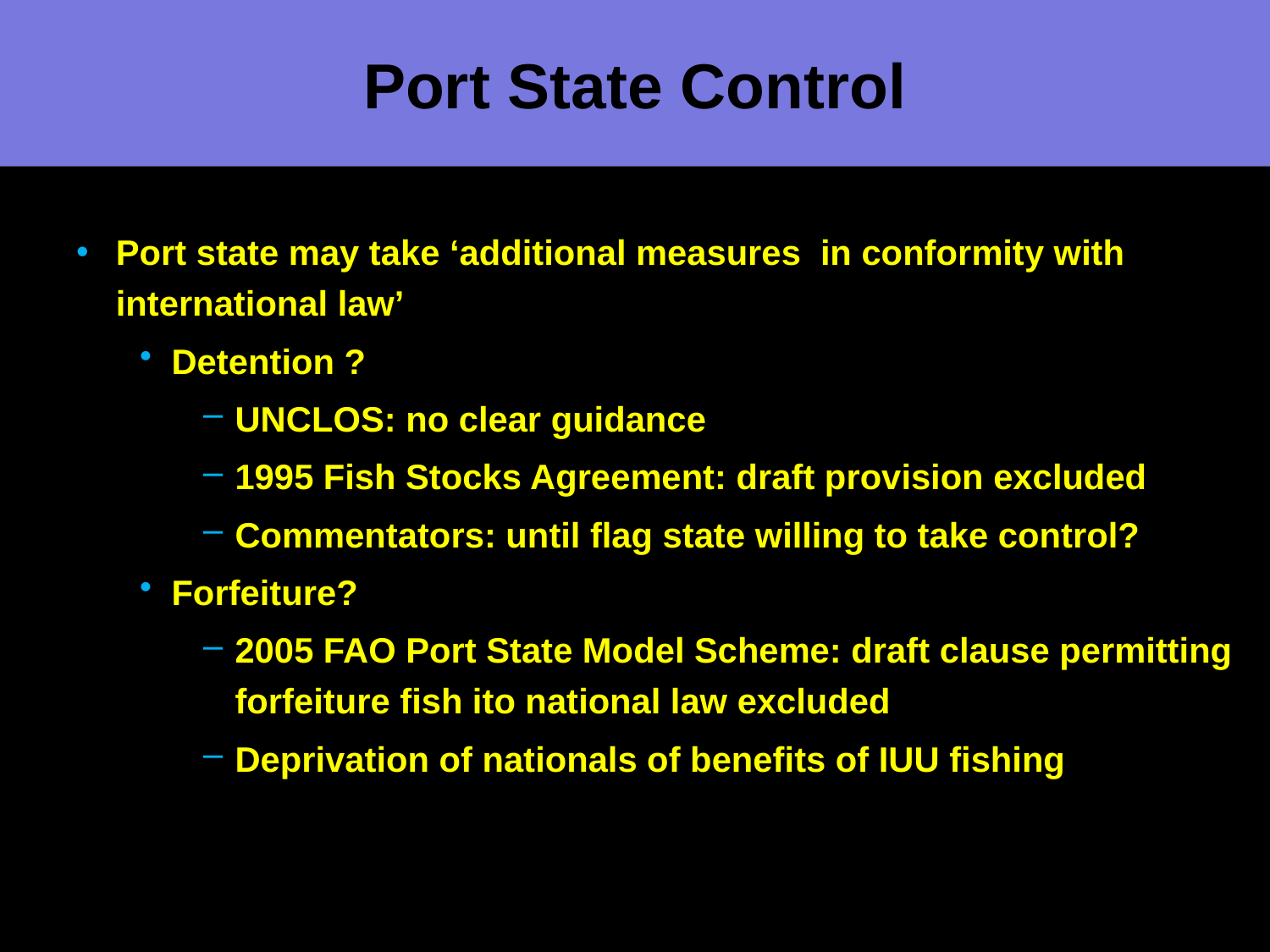

# Port State Control

Port state may take ‘additional measures  in conformity with international law’
Detention ?
UNCLOS: no clear guidance
1995 Fish Stocks Agreement: draft provision excluded
Commentators: until flag state willing to take control?
Forfeiture?
2005 FAO Port State Model Scheme: draft clause permitting forfeiture fish ito national law excluded
Deprivation of nationals of benefits of IUU fishing